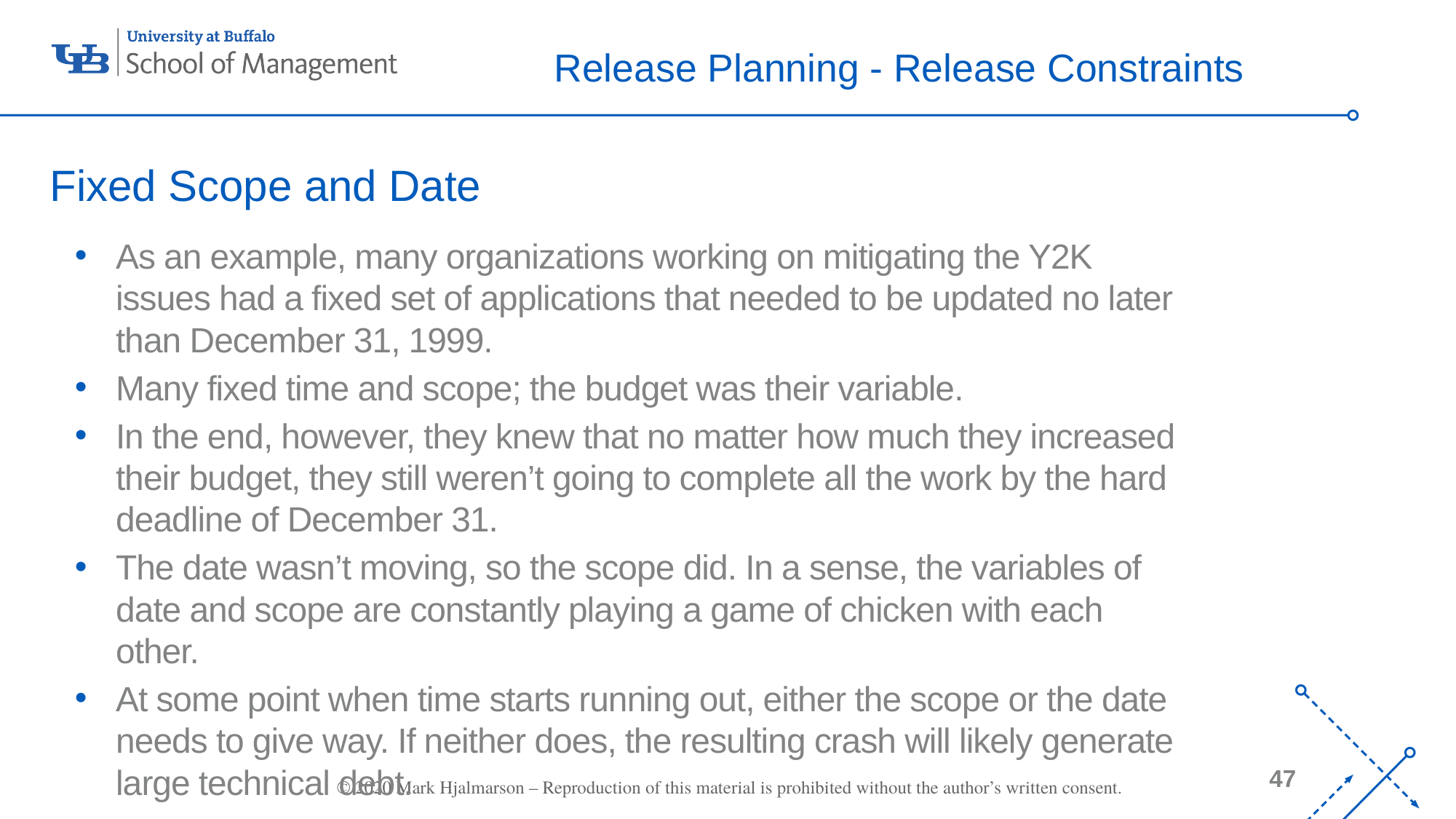

# Release Planning - Release Constraints

Fixed Scope and Date
As an example, many organizations working on mitigating the Y2K issues had a fixed set of applications that needed to be updated no later than December 31, 1999.
Many fixed time and scope; the budget was their variable.
In the end, however, they knew that no matter how much they increased their budget, they still weren’t going to complete all the work by the hard deadline of December 31.
The date wasn’t moving, so the scope did. In a sense, the variables of date and scope are constantly playing a game of chicken with each other.
At some point when time starts running out, either the scope or the date needs to give way. If neither does, the resulting crash will likely generate large technical debt.